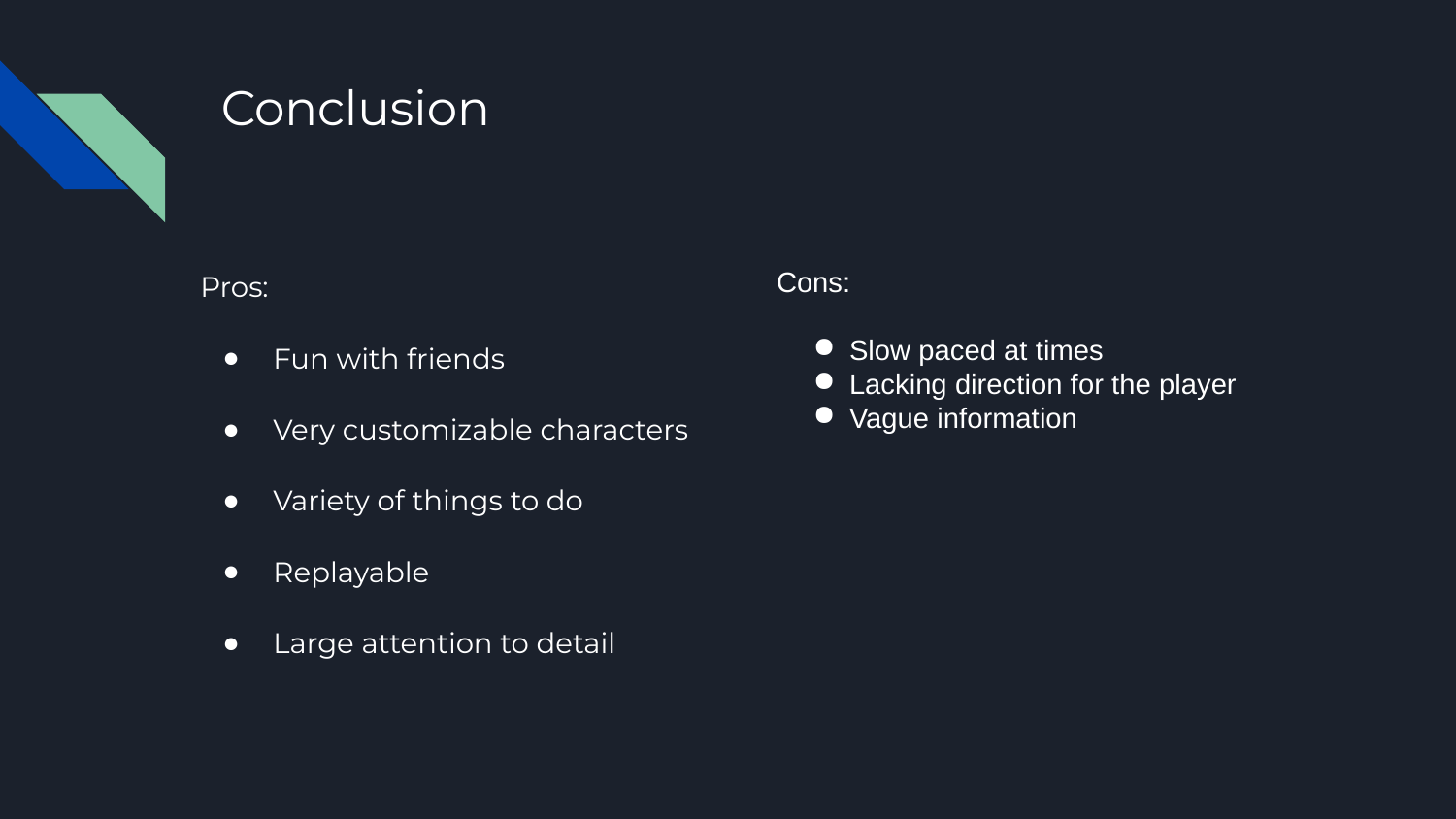

# Conclusion
Pros:
Fun with friends
Very customizable characters
Variety of things to do
Replayable
Large attention to detail
Cons:

Slow paced at times
Lacking direction for the player
Vague information